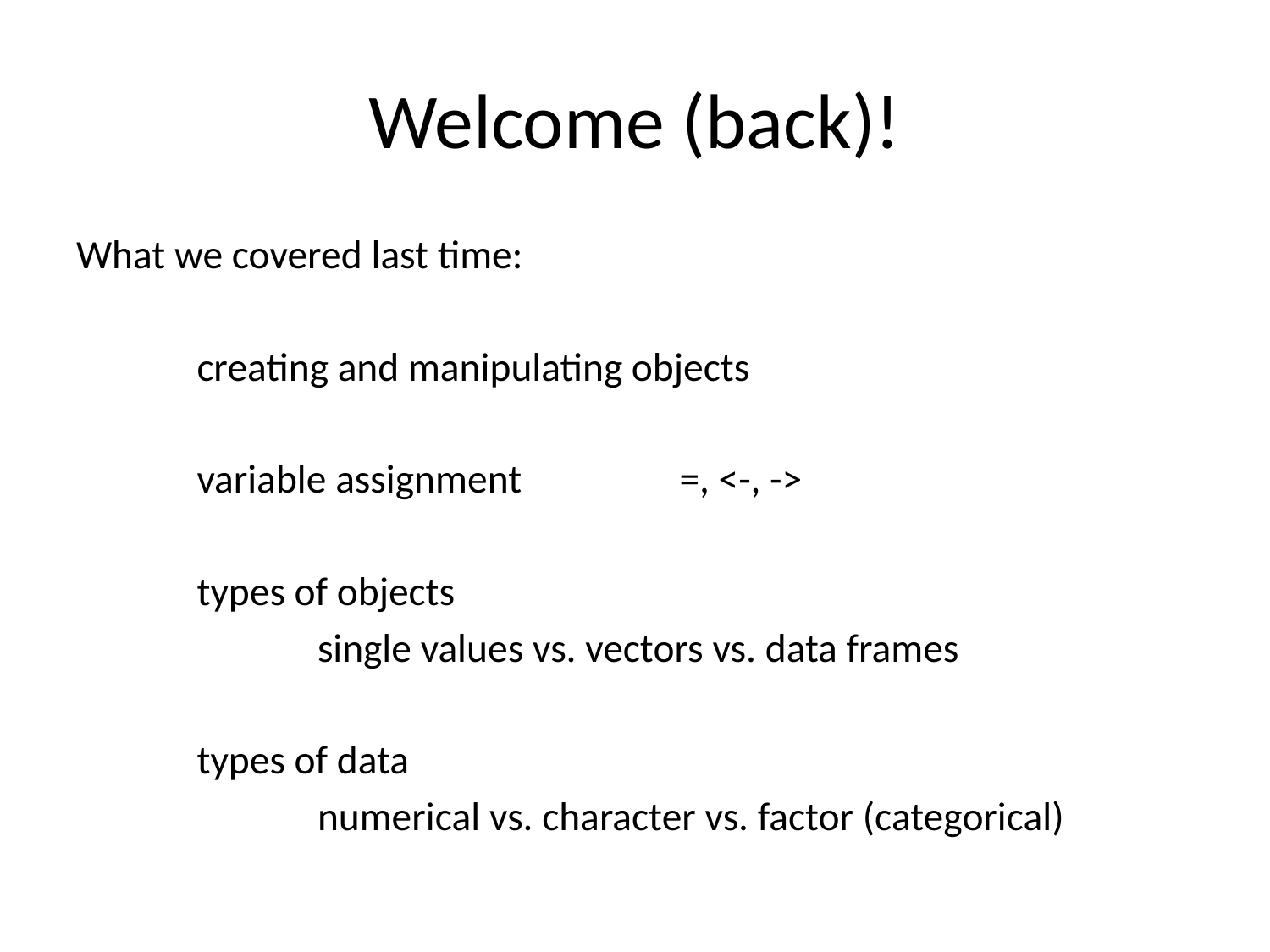

# Welcome (back)!
What we covered last time:

	creating and manipulating objects

	variable assignment		=, <-, ->

	types of objects
		single values vs. vectors vs. data frames

	types of data
		numerical vs. character vs. factor (categorical)